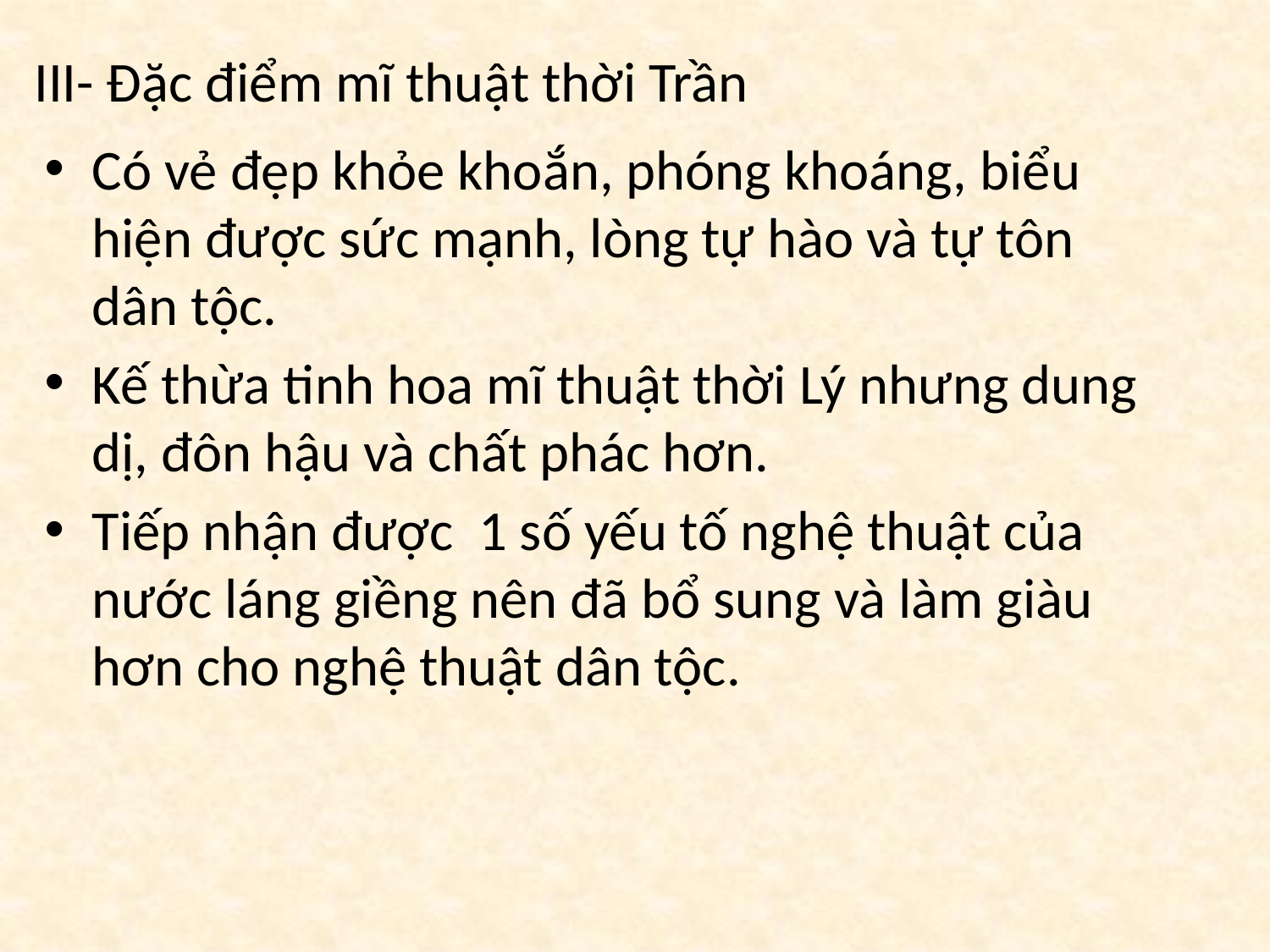

# III- Đặc điểm mĩ thuật thời Trần
Có vẻ đẹp khỏe khoắn, phóng khoáng, biểu hiện được sức mạnh, lòng tự hào và tự tôn dân tộc.
Kế thừa tinh hoa mĩ thuật thời Lý nhưng dung dị, đôn hậu và chất phác hơn.
Tiếp nhận được  1 số yếu tố nghệ thuật của nước láng giềng nên đã bổ sung và làm giàu hơn cho nghệ thuật dân tộc.